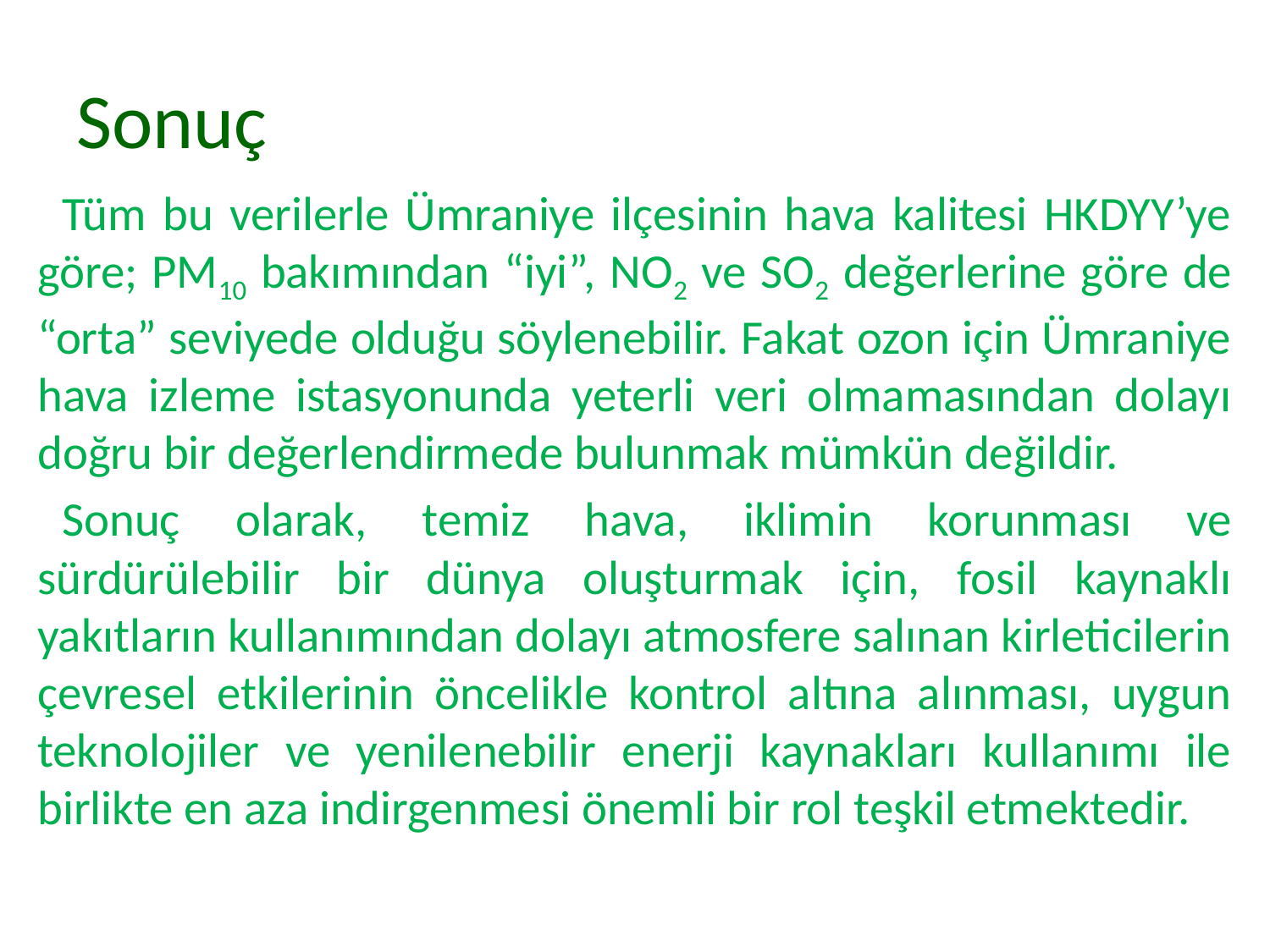

# Sonuç
Tüm bu verilerle Ümraniye ilçesinin hava kalitesi HKDYY’ye göre; PM10 bakımından “iyi”, NO2 ve SO2 değerlerine göre de “orta” seviyede olduğu söylenebilir. Fakat ozon için Ümraniye hava izleme istasyonunda yeterli veri olmamasından dolayı doğru bir değerlendirmede bulunmak mümkün değildir.
Sonuç olarak, temiz hava, iklimin korunması ve sürdürülebilir bir dünya oluşturmak için, fosil kaynaklı yakıtların kullanımından dolayı atmosfere salınan kirleticilerin çevresel etkilerinin öncelikle kontrol altına alınması, uygun teknolojiler ve yenilenebilir enerji kaynakları kullanımı ile birlikte en aza indirgenmesi önemli bir rol teşkil etmektedir.